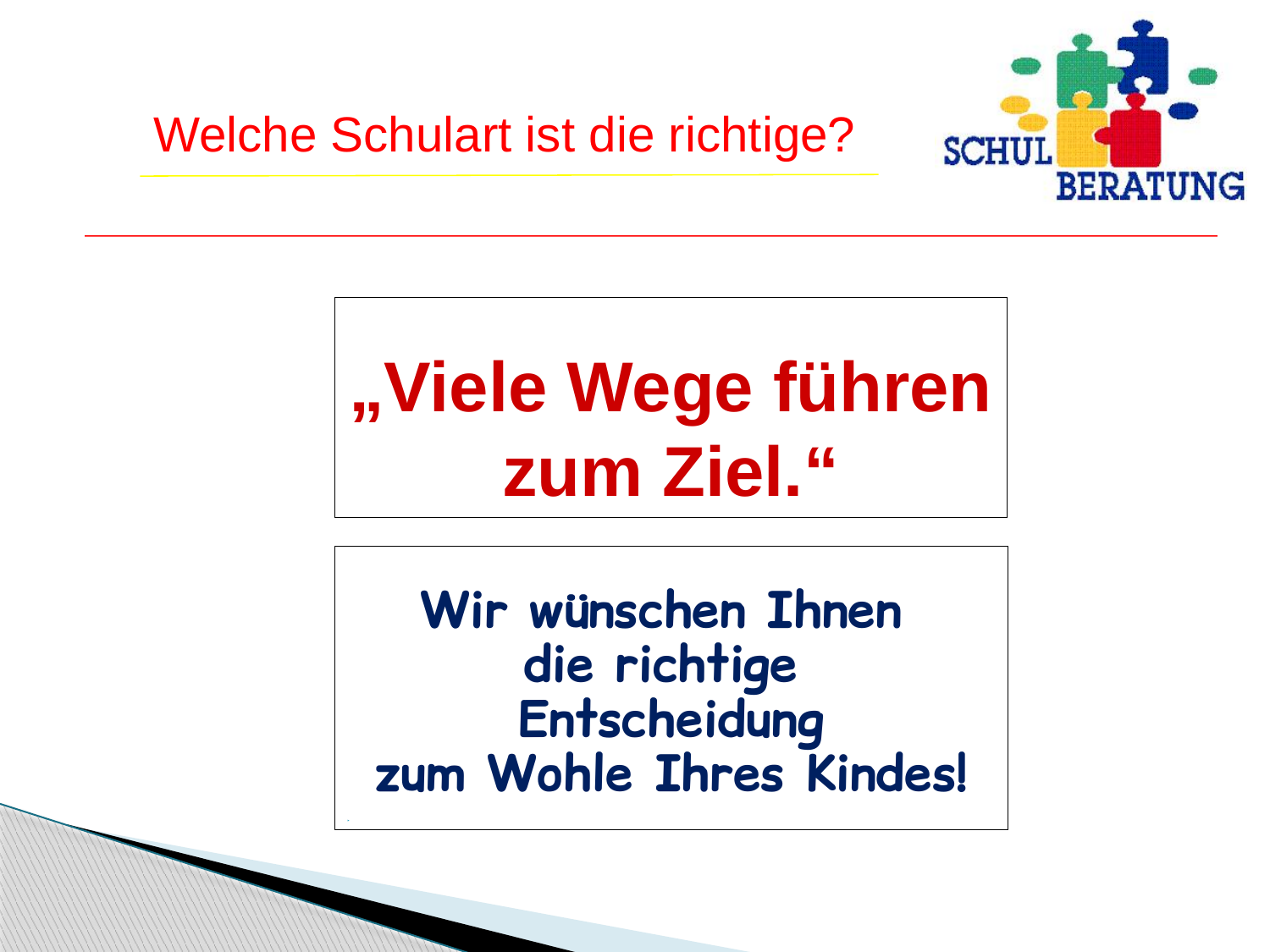

# „Viele Wege führen zum Ziel.“

Wir wünschen Ihnen
die richtige
Entscheidung
zum Wohle Ihres Kindes!